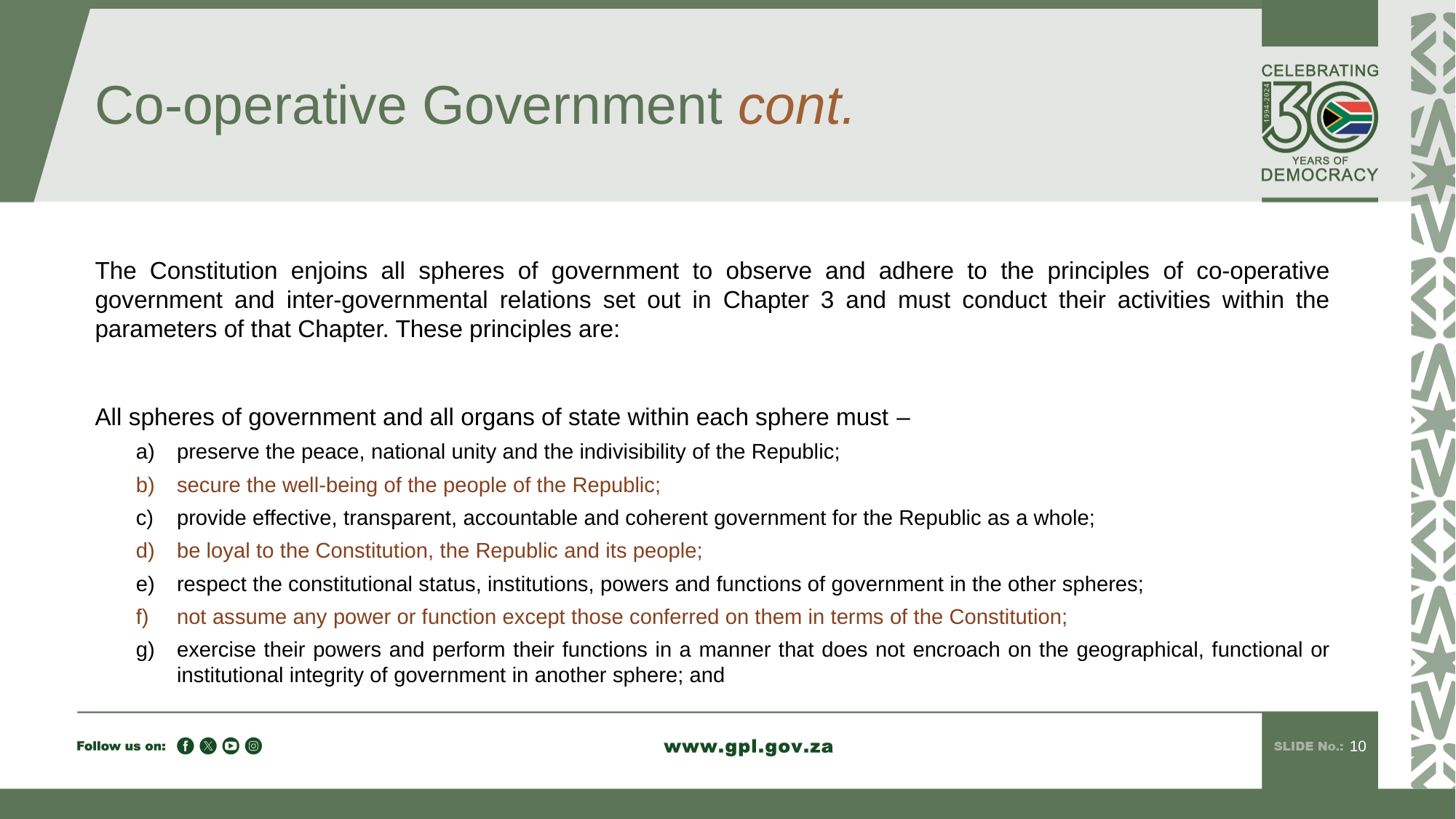

Co-operative Government cont.
The Constitution enjoins all spheres of government to observe and adhere to the principles of co-operative government and inter-governmental relations set out in Chapter 3 and must conduct their activities within the parameters of that Chapter. These principles are:

All spheres of government and all organs of state within each sphere must –
preserve the peace, national unity and the indivisibility of the Republic;
secure the well-being of the people of the Republic;
provide effective, transparent, accountable and coherent government for the Republic as a whole;
be loyal to the Constitution, the Republic and its people;
respect the constitutional status, institutions, powers and functions of government in the other spheres;
not assume any power or function except those conferred on them in terms of the Constitution;
exercise their powers and perform their functions in a manner that does not encroach on the geographical, functional or institutional integrity of government in another sphere; and

10